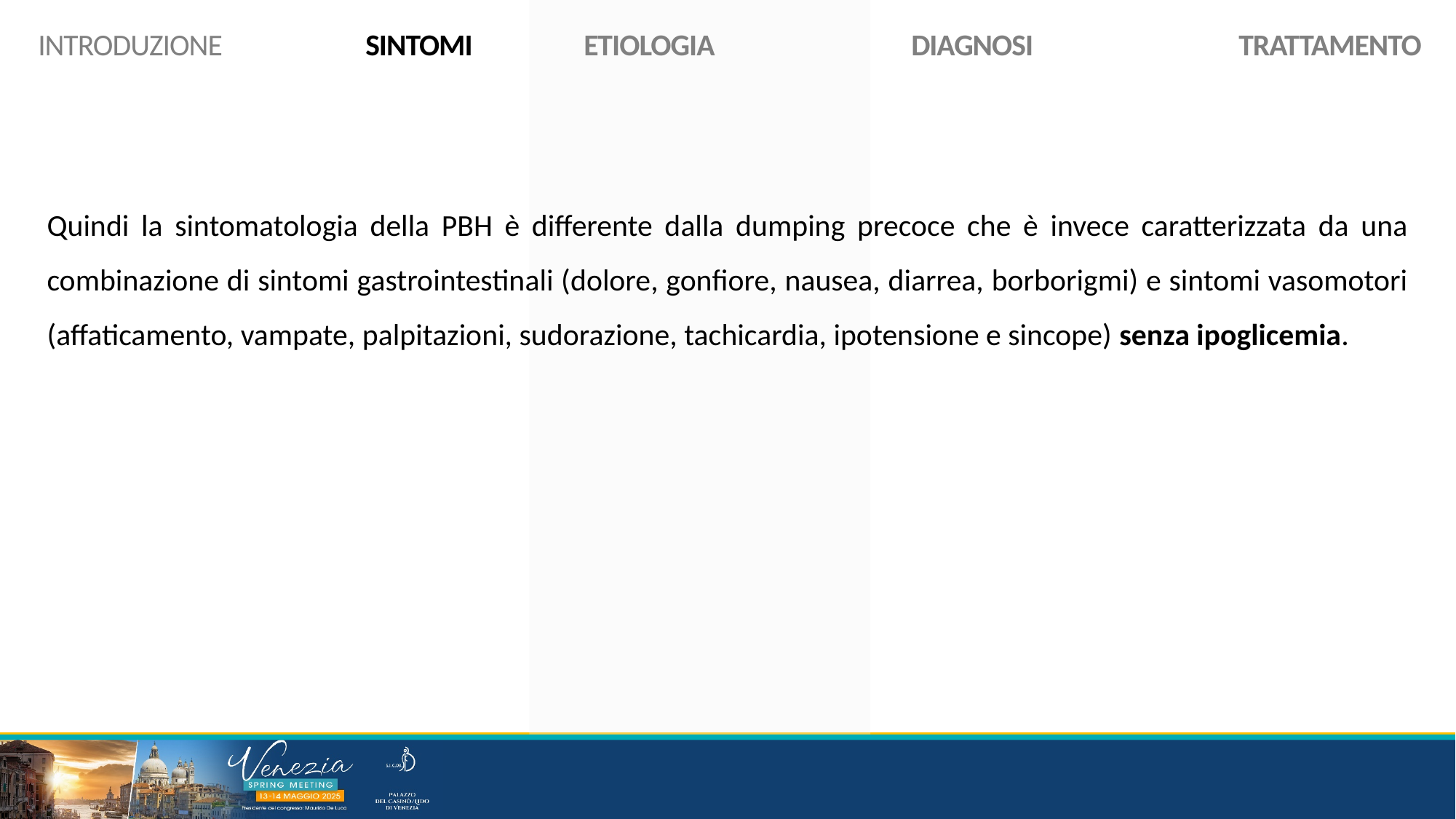

INTRODUZIONE		SINTOMI		ETIOLOGIA		DIAGNOSI		TRATTAMENTO
Quindi la sintomatologia della PBH è differente dalla dumping precoce che è invece caratterizzata da una combinazione di sintomi gastrointestinali (dolore, gonfiore, nausea, diarrea, borborigmi) e sintomi vasomotori (affaticamento, vampate, palpitazioni, sudorazione, tachicardia, ipotensione e sincope) senza ipoglicemia.